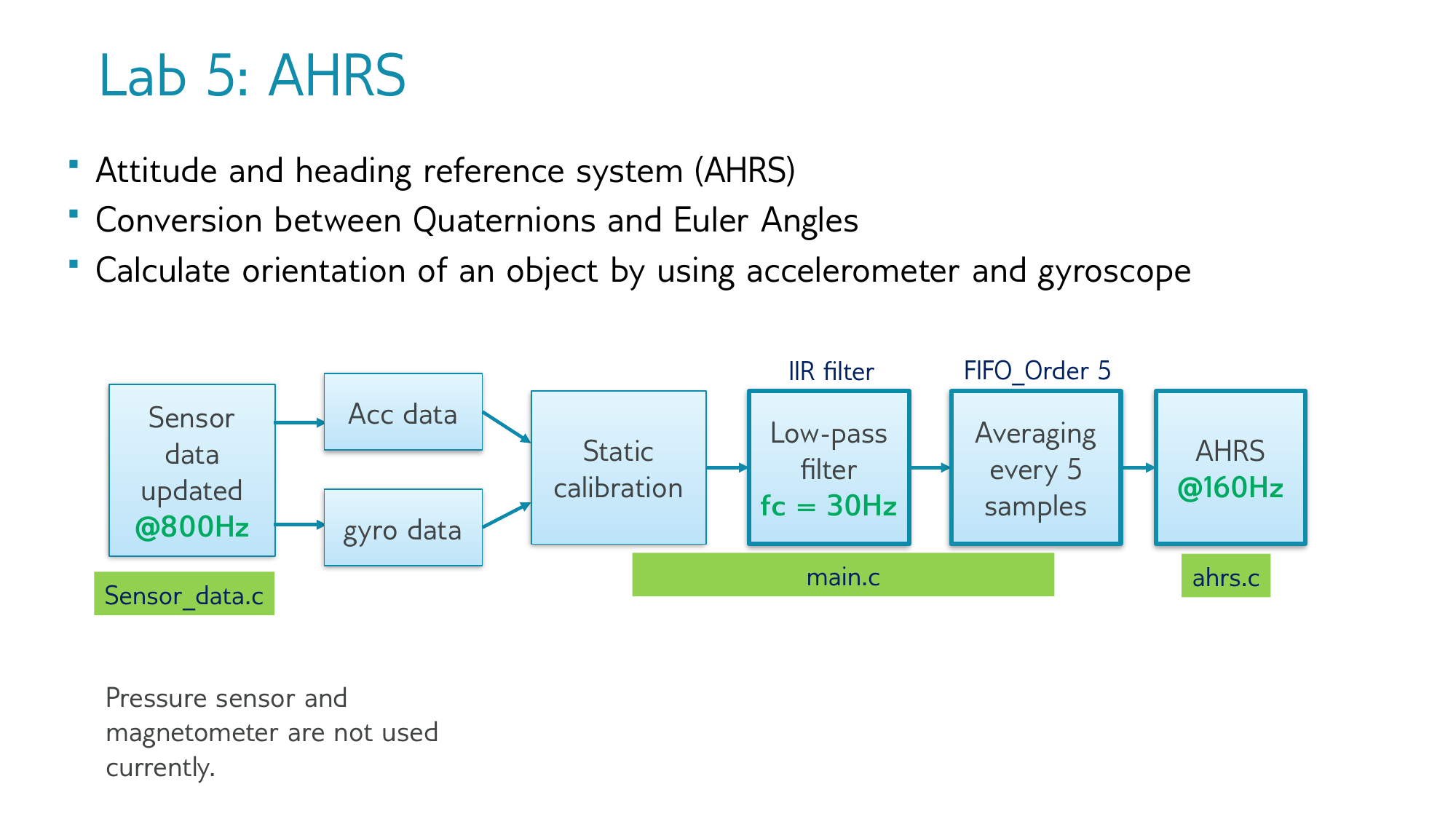

# Lab 5: AHRS
Attitude and heading reference system (AHRS)
Conversion between Quaternions and Euler Angles
Calculate orientation of an object by using accelerometer and gyroscope
FIFO_Order 5
IIR filter
Acc data
Sensor data updated
@800Hz
Static calibration
Low-pass filter
fc = 30Hz
Averaging every 5 samples
AHRS
@160Hz
gyro data
main.c
ahrs.c
Sensor_data.c
Pressure sensor and magnetometer are not used currently.